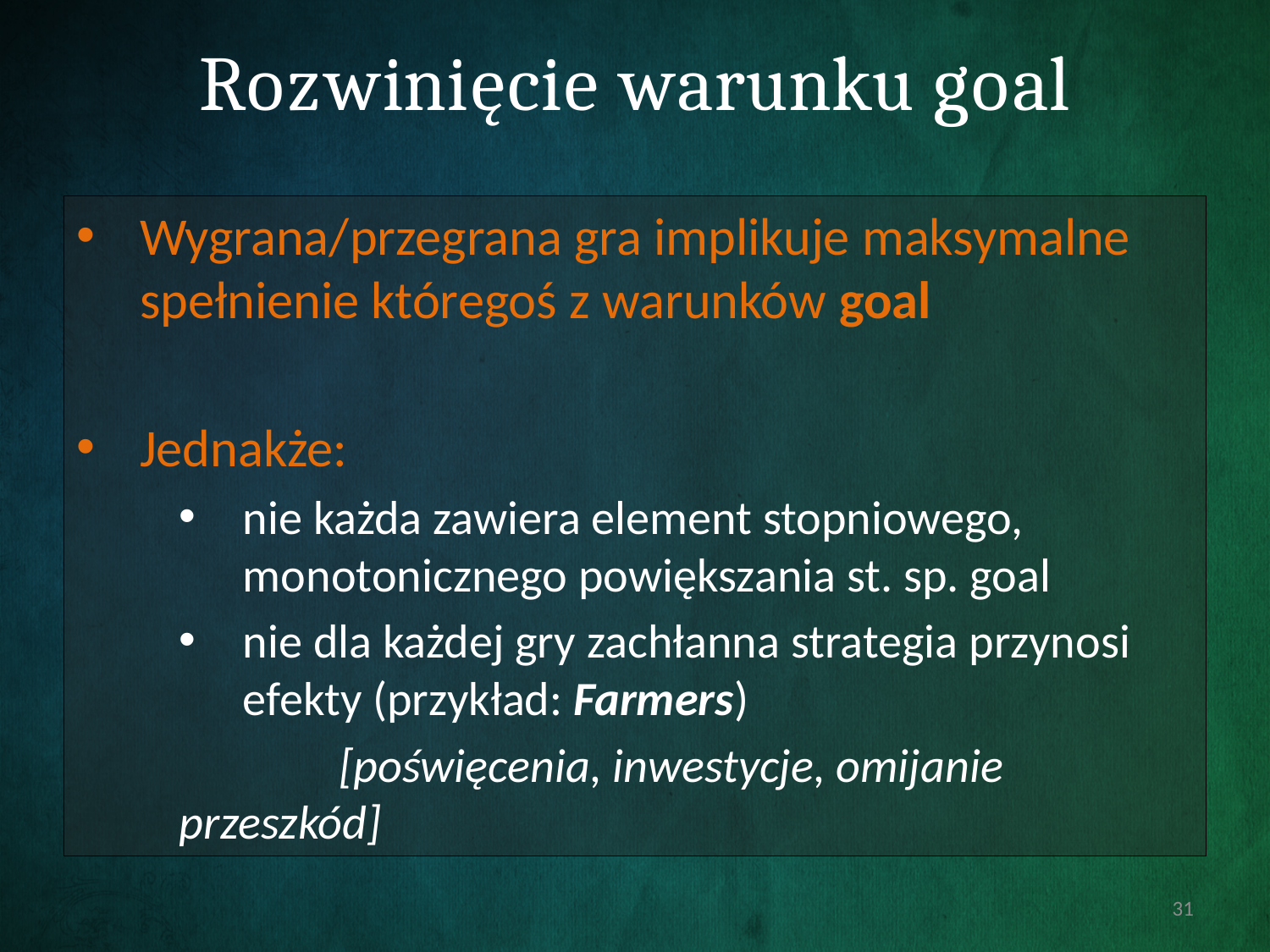

# Rozwinięcie warunku goal
Wygrana/przegrana gra implikuje maksymalne spełnienie któregoś z warunków goal

Jednakże:
nie każda zawiera element stopniowego, monotonicznego powiększania st. sp. goal
nie dla każdej gry zachłanna strategia przynosi efekty (przykład: Farmers)
	   [poświęcenia, inwestycje, omijanie przeszkód]
31